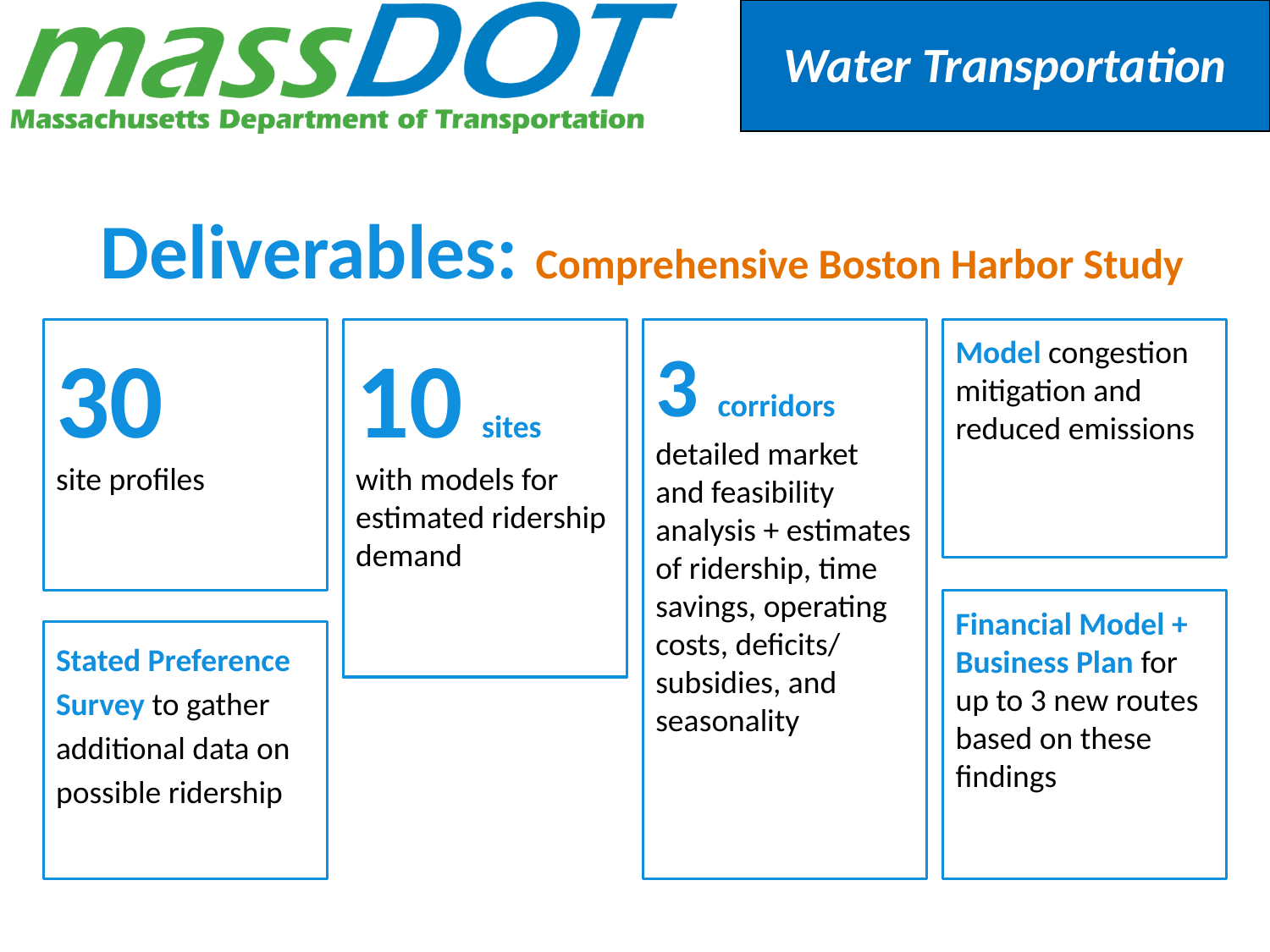

# Deliverables: Comprehensive Boston Harbor Study
30
site profiles

10 sites
with models for estimated ridership demand
3 corridors
detailed market and feasibility analysis + estimates of ridership, time savings, operating costs, deficits/ subsidies, and seasonality
Model congestion mitigation and reduced emissions

Financial Model + Business Plan for up to 3 new routes based on these findings
Stated Preference Survey to gather additional data on possible ridership